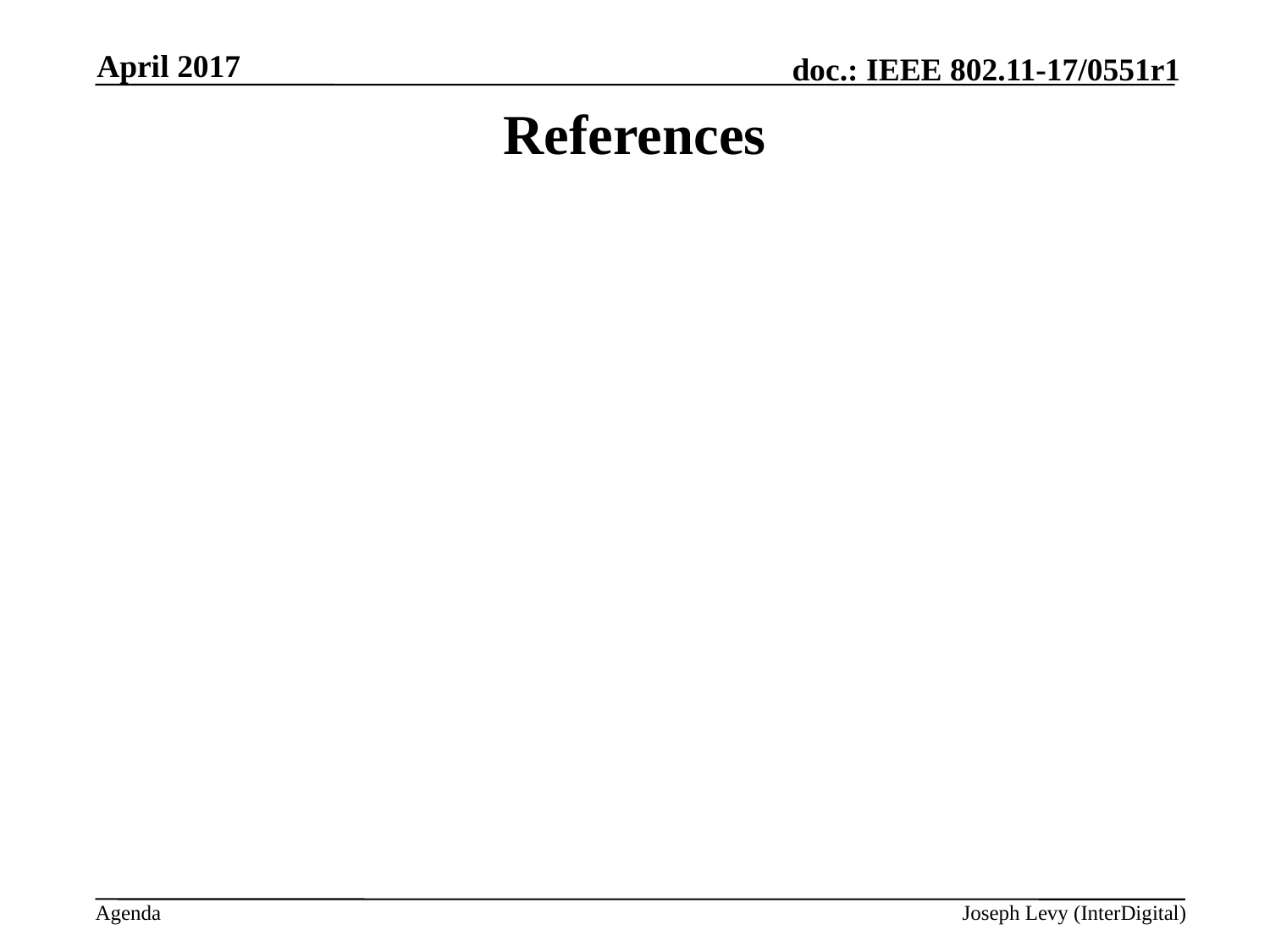

April 2017
# References

Joseph Levy (InterDigital)